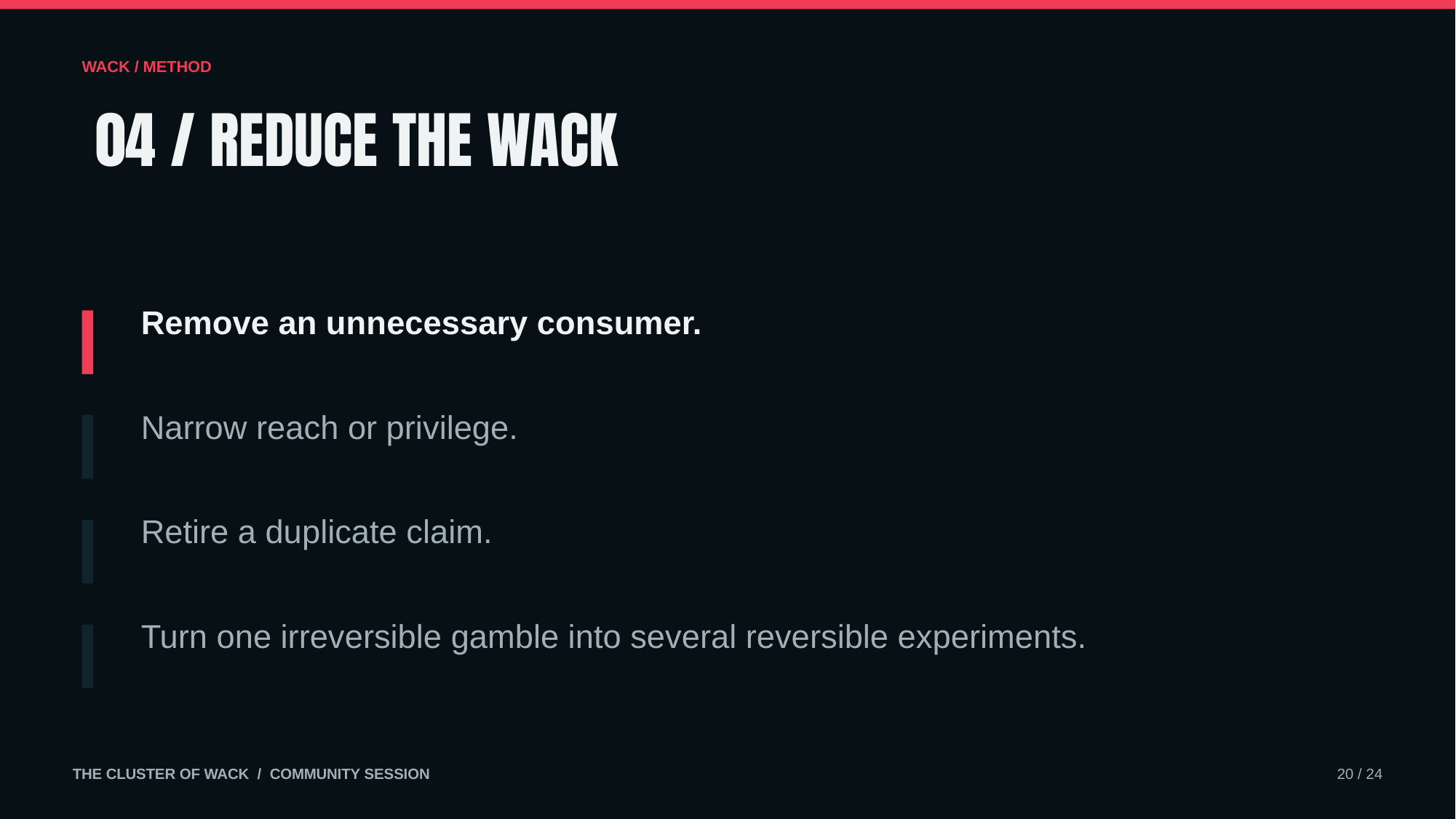

WACK / METHOD
04 / REDUCE THE WACK
Remove an unnecessary consumer.

Narrow reach or privilege.

Retire a duplicate claim.

Turn one irreversible gamble into several reversible experiments.

THE CLUSTER OF WACK  /  COMMUNITY SESSION
20 / 24